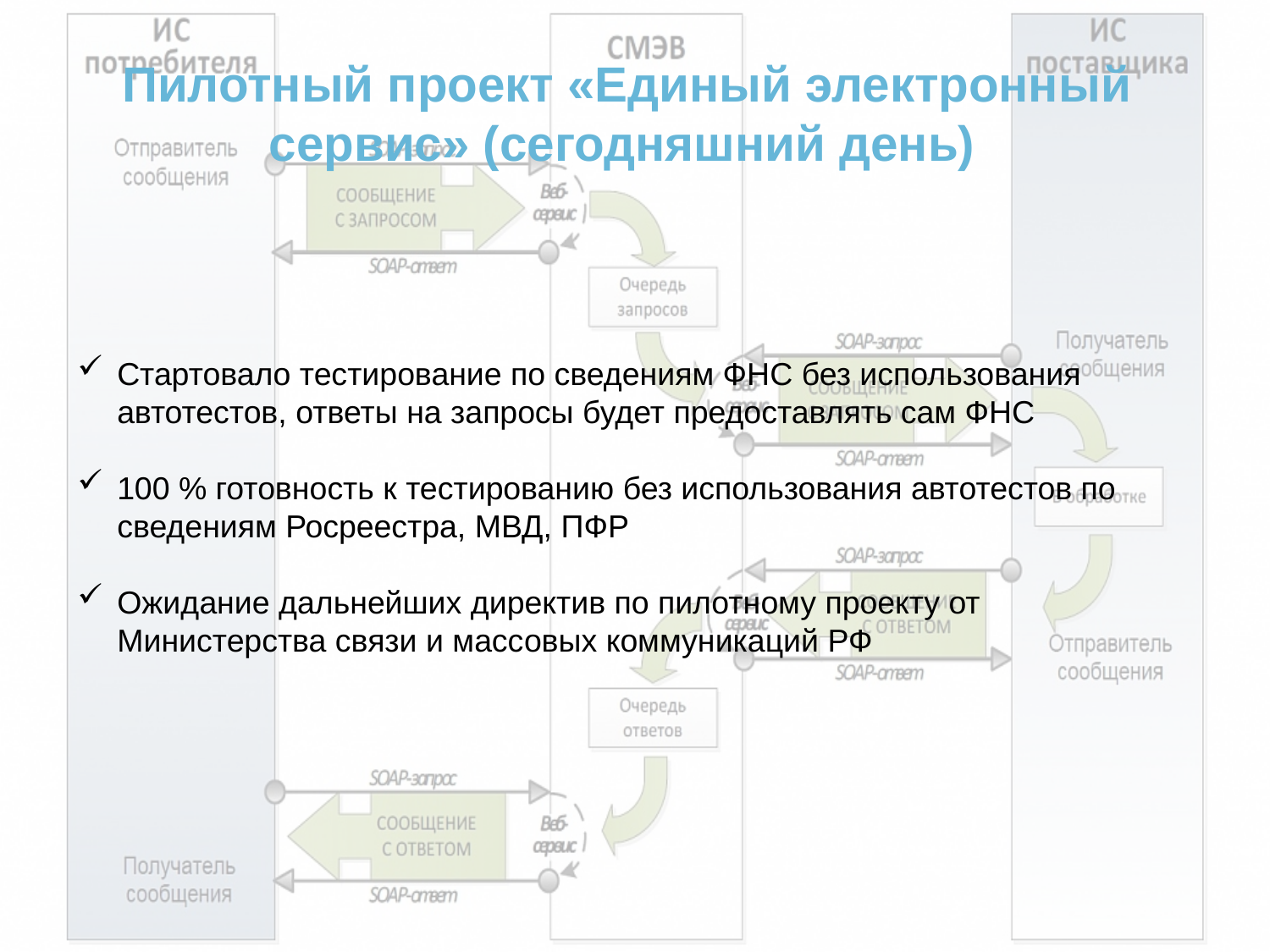

Пилотный проект «Единый электронный сервис» (сегодняшний день)
Стартовало тестирование по сведениям ФНС без использования автотестов, ответы на запросы будет предоставлять сам ФНС

100 % готовность к тестированию без использования автотестов по сведениям Росреестра, МВД, ПФР

Ожидание дальнейших директив по пилотному проекту от Министерства связи и массовых коммуникаций РФ